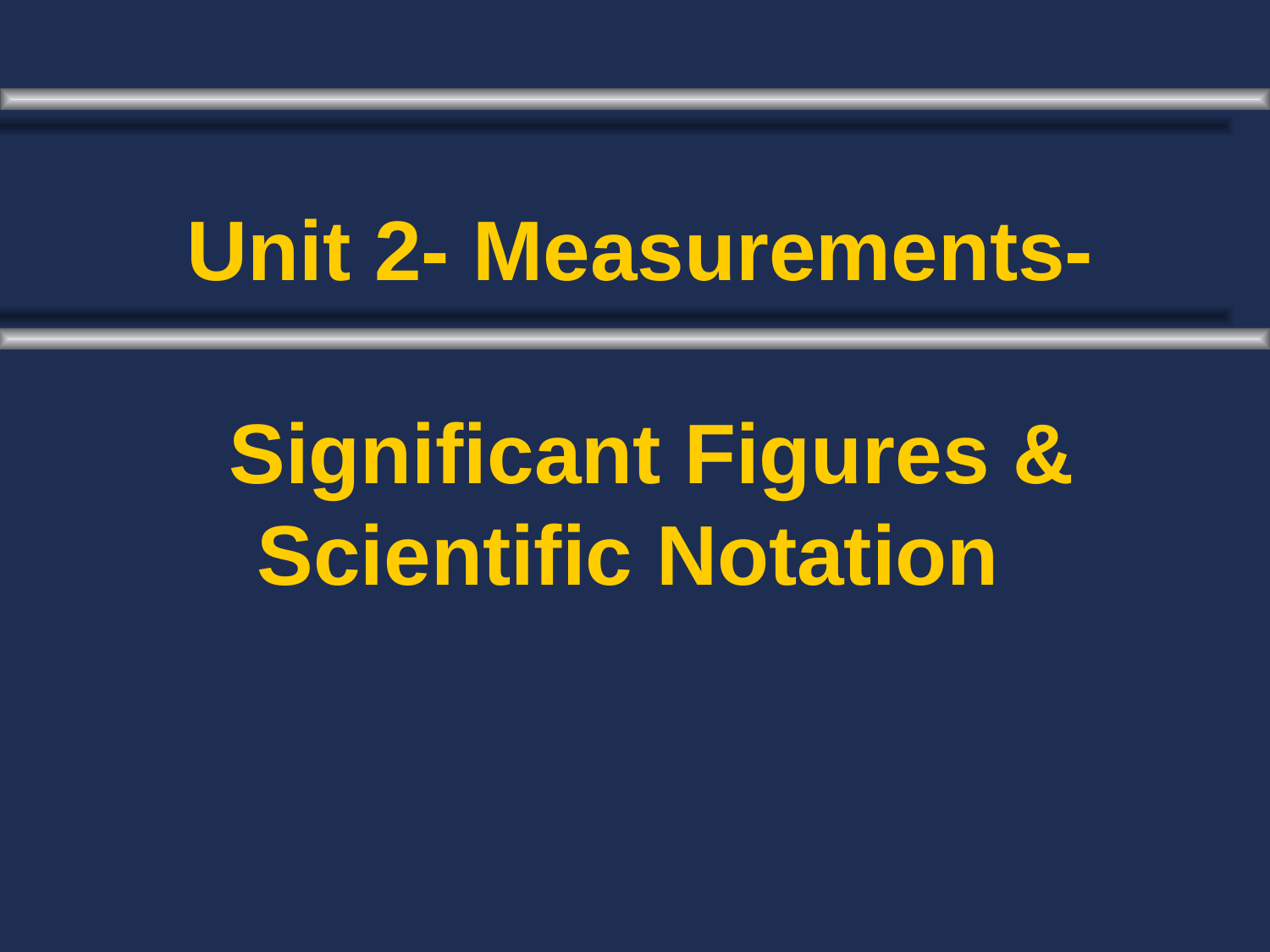

# Unit 2- Measurements- Significant Figures & Scientific Notation